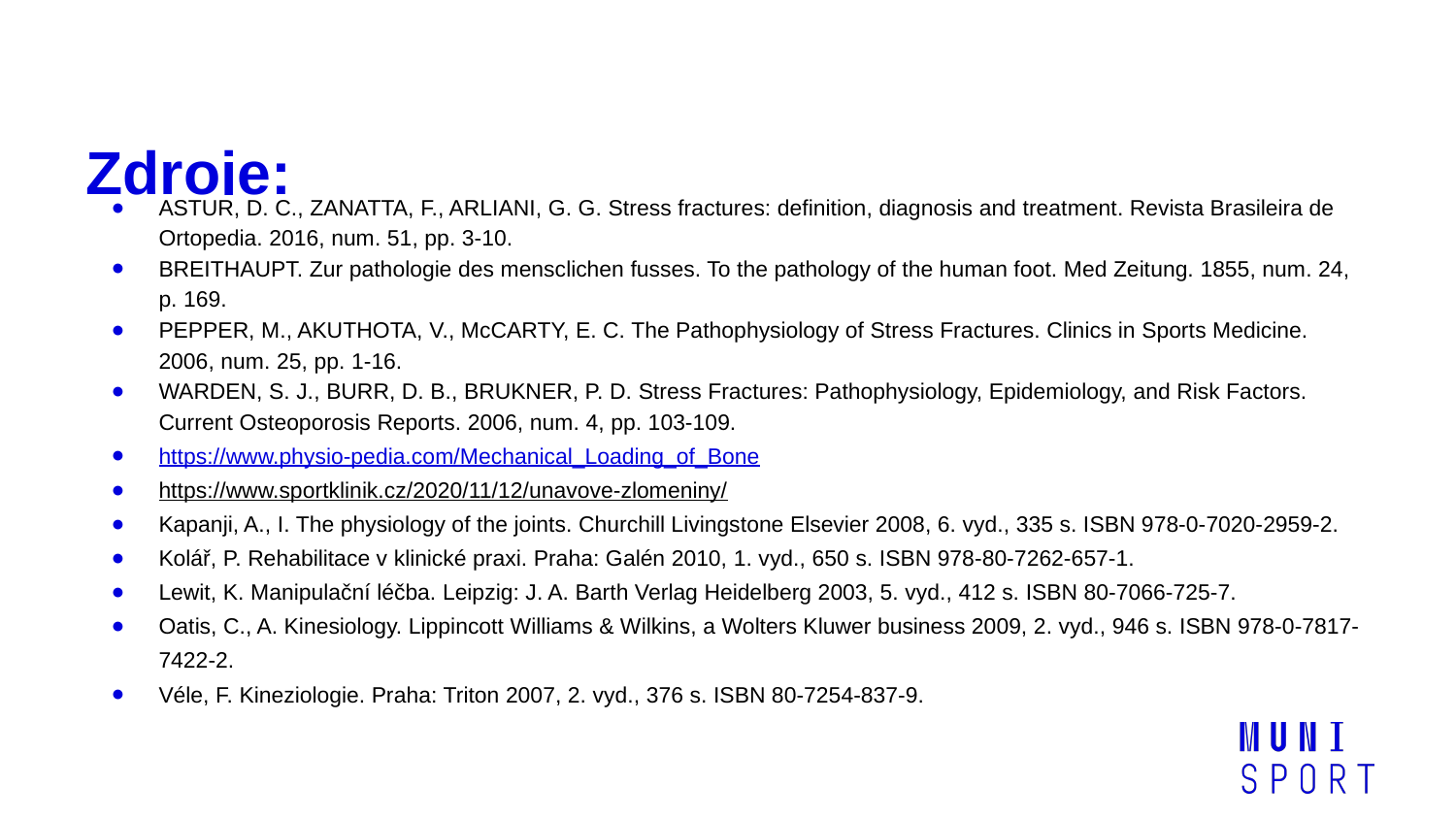

# Zdroje:
ASTUR, D. C., ZANATTA, F., ARLIANI, G. G. Stress fractures: definition, diagnosis and treatment. Revista Brasileira de Ortopedia. 2016, num. 51, pp. 3-10.
BREITHAUPT. Zur pathologie des mensclichen fusses. To the pathology of the human foot. Med Zeitung. 1855, num. 24, p. 169.
PEPPER, M., AKUTHOTA, V., McCARTY, E. C. The Pathophysiology of Stress Fractures. Clinics in Sports Medicine. 2006, num. 25, pp. 1-16.
WARDEN, S. J., BURR, D. B., BRUKNER, P. D. Stress Fractures: Pathophysiology, Epidemiology, and Risk Factors. Current Osteoporosis Reports. 2006, num. 4, pp. 103-109.
https://www.physio-pedia.com/Mechanical_Loading_of_Bone
https://www.sportklinik.cz/2020/11/12/unavove-zlomeniny/
Kapanji, A., I. The physiology of the joints. Churchill Livingstone Elsevier 2008, 6. vyd., 335 s. ISBN 978-0-7020-2959-2.
Kolář, P. Rehabilitace v klinické praxi. Praha: Galén 2010, 1. vyd., 650 s. ISBN 978-80-7262-657-1.
Lewit, K. Manipulační léčba. Leipzig: J. A. Barth Verlag Heidelberg 2003, 5. vyd., 412 s. ISBN 80-7066-725-7.
Oatis, C., A. Kinesiology. Lippincott Williams & Wilkins, a Wolters Kluwer business 2009, 2. vyd., 946 s. ISBN 978-0-7817-7422-2.
Véle, F. Kineziologie. Praha: Triton 2007, 2. vyd., 376 s. ISBN 80-7254-837-9.